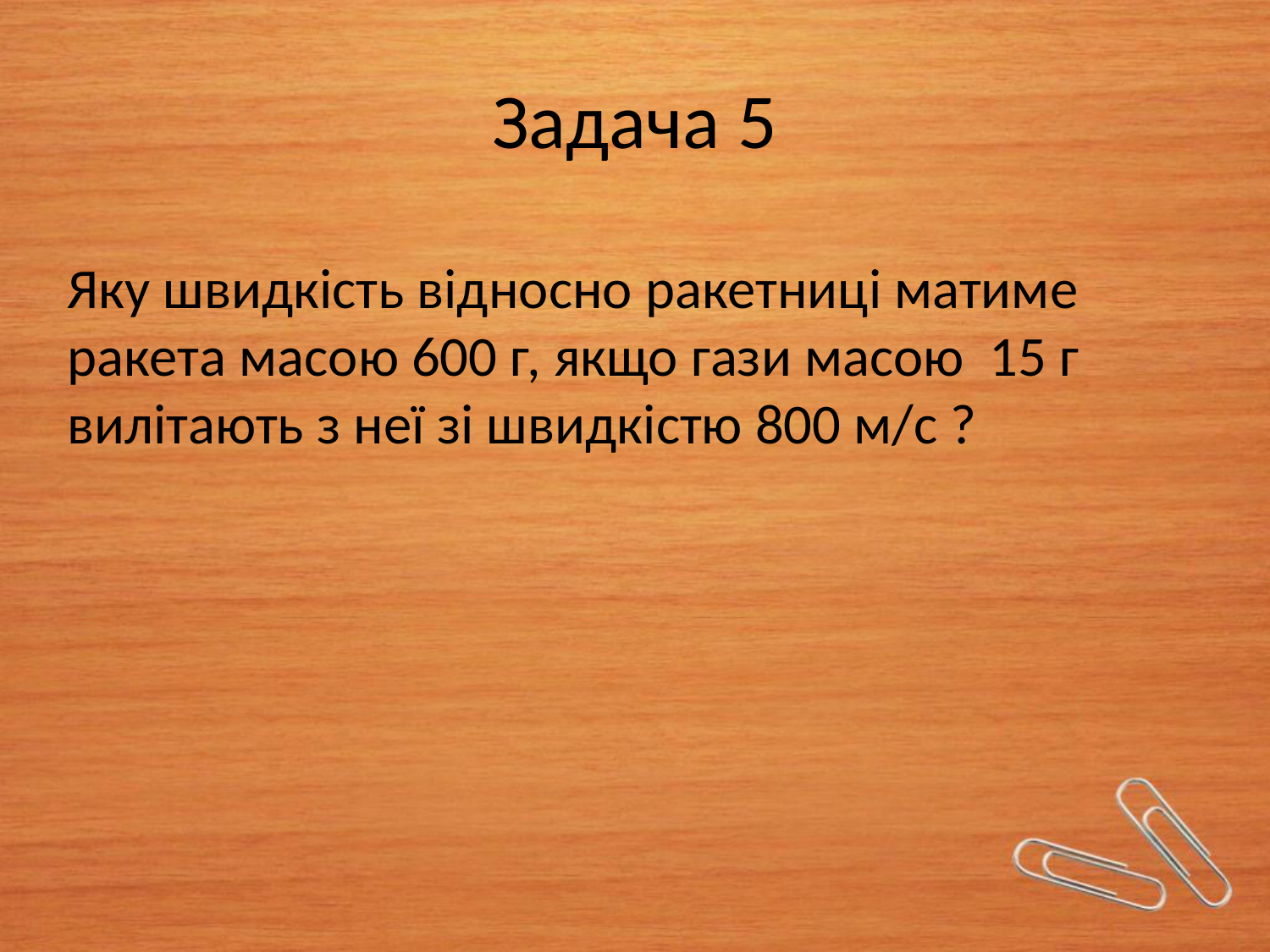

# Задача 5
Яку швидкість відносно ракетниці матиме ракета масою 600 г, якщо гази масою  15 г вилітають з неї зі швидкістю 800 м/с ?